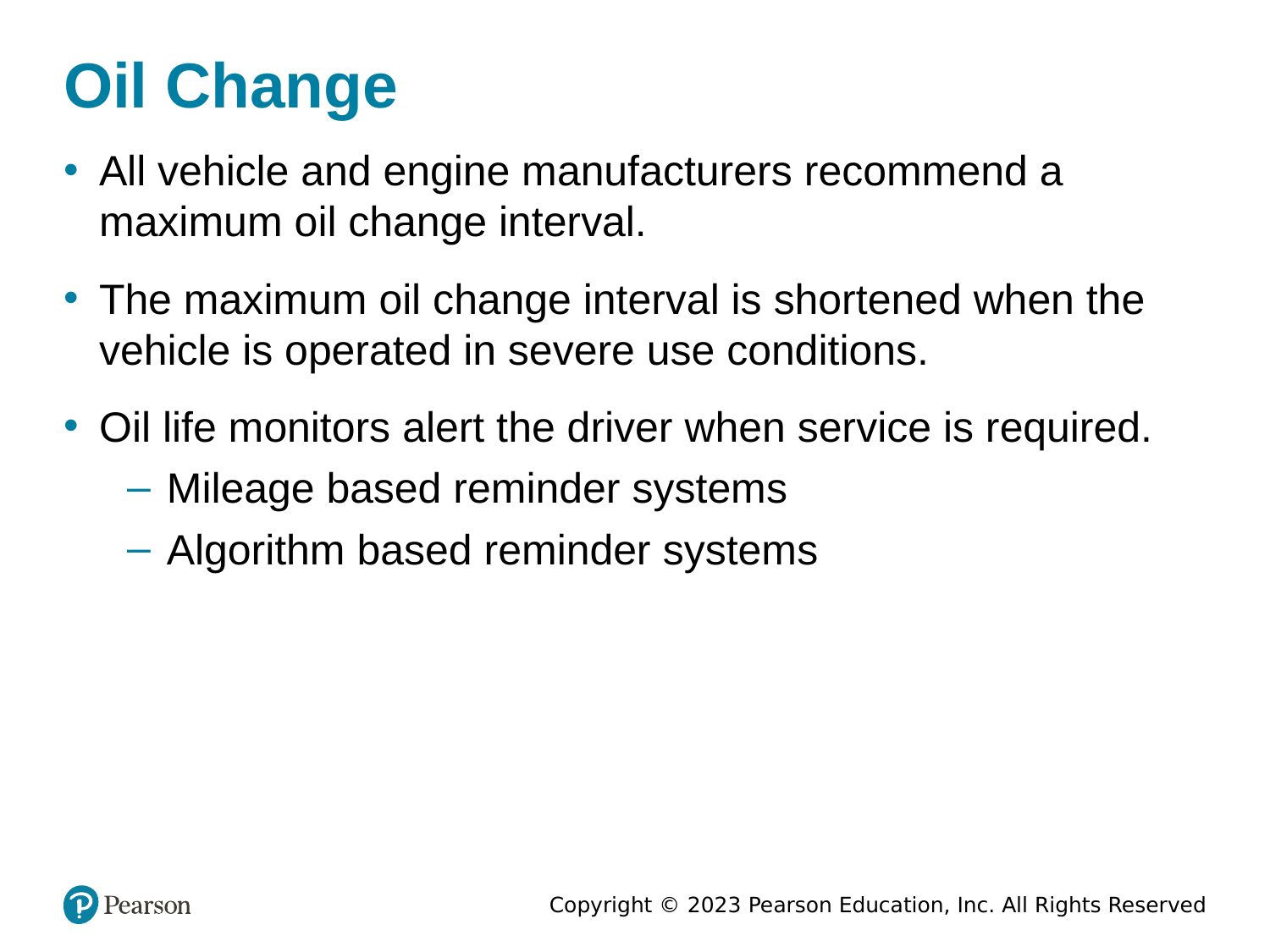

# Oil Change
All vehicle and engine manufacturers recommend a maximum oil change interval.
The maximum oil change interval is shortened when the vehicle is operated in severe use conditions.
Oil life monitors alert the driver when service is required.
Mileage based reminder systems
Algorithm based reminder systems